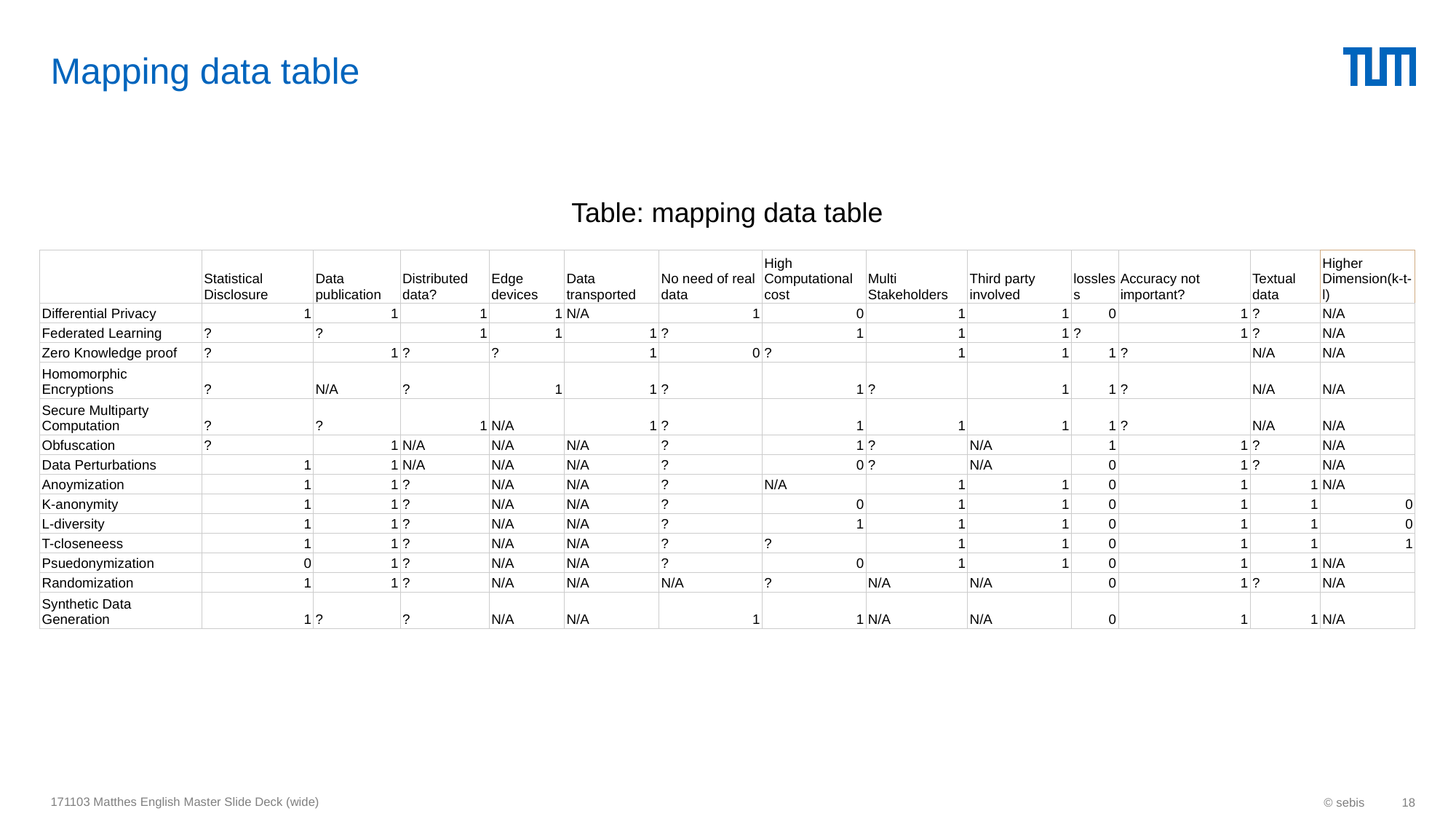

# Mapping data table
Table: mapping data table
|  | Statistical Disclosure | Data publication | Distributed data? | Edge devices | Data transported | No need of real data | High Computational cost | Multi Stakeholders | Third party involved | lossless | Accuracy not important? | Textual data | Higher Dimension(k-t-l) |
| --- | --- | --- | --- | --- | --- | --- | --- | --- | --- | --- | --- | --- | --- |
| Differential Privacy | 1 | 1 | 1 | 1 | N/A | 1 | 0 | 1 | 1 | 0 | 1 | ? | N/A |
| Federated Learning | ? | ? | 1 | 1 | 1 | ? | 1 | 1 | 1 | ? | 1 | ? | N/A |
| Zero Knowledge proof | ? | 1 | ? | ? | 1 | 0 | ? | 1 | 1 | 1 | ? | N/A | N/A |
| Homomorphic Encryptions | ? | N/A | ? | 1 | 1 | ? | 1 | ? | 1 | 1 | ? | N/A | N/A |
| Secure Multiparty Computation | ? | ? | 1 | N/A | 1 | ? | 1 | 1 | 1 | 1 | ? | N/A | N/A |
| Obfuscation | ? | 1 | N/A | N/A | N/A | ? | 1 | ? | N/A | 1 | 1 | ? | N/A |
| Data Perturbations | 1 | 1 | N/A | N/A | N/A | ? | 0 | ? | N/A | 0 | 1 | ? | N/A |
| Anoymization | 1 | 1 | ? | N/A | N/A | ? | N/A | 1 | 1 | 0 | 1 | 1 | N/A |
| K-anonymity | 1 | 1 | ? | N/A | N/A | ? | 0 | 1 | 1 | 0 | 1 | 1 | 0 |
| L-diversity | 1 | 1 | ? | N/A | N/A | ? | 1 | 1 | 1 | 0 | 1 | 1 | 0 |
| T-closeneess | 1 | 1 | ? | N/A | N/A | ? | ? | 1 | 1 | 0 | 1 | 1 | 1 |
| Psuedonymization | 0 | 1 | ? | N/A | N/A | ? | 0 | 1 | 1 | 0 | 1 | 1 | N/A |
| Randomization | 1 | 1 | ? | N/A | N/A | N/A | ? | N/A | N/A | 0 | 1 | ? | N/A |
| Synthetic Data Generation | 1 | ? | ? | N/A | N/A | 1 | 1 | N/A | N/A | 0 | 1 | 1 | N/A |
171103 Matthes English Master Slide Deck (wide)
© sebis
18